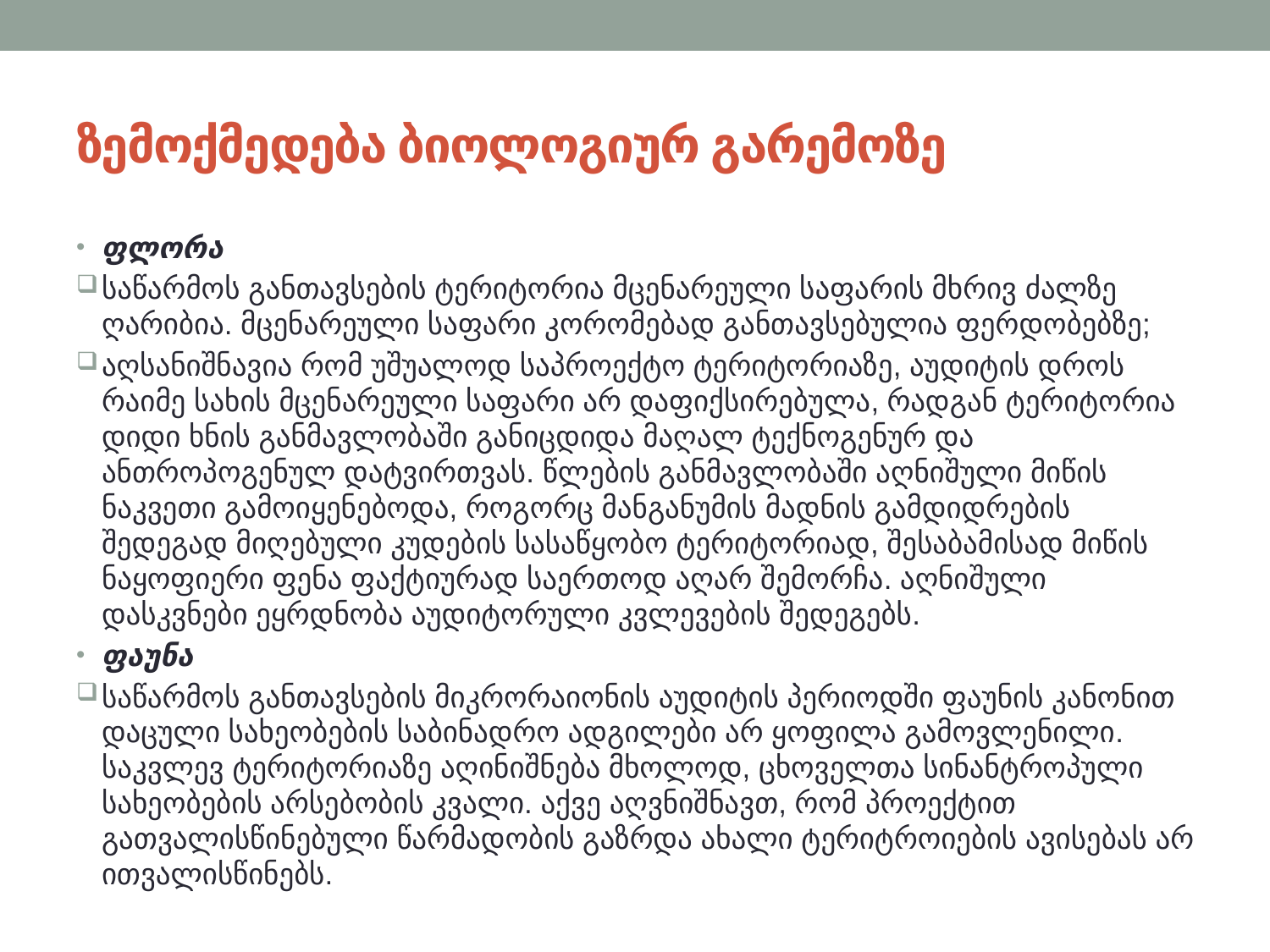

# ზემოქმედება ბიოლოგიურ გარემოზე
ფლორა
საწარმოს განთავსების ტერიტორია მცენარეული საფარის მხრივ ძალზე ღარიბია. მცენარეული საფარი კორომებად განთავსებულია ფერდობებზე;
აღსანიშნავია რომ უშუალოდ საპროექტო ტერიტორიაზე, აუდიტის დროს რაიმე სახის მცენარეული საფარი არ დაფიქსირებულა, რადგან ტერიტორია დიდი ხნის განმავლობაში განიცდიდა მაღალ ტექნოგენურ და ანთროპოგენულ დატვირთვას. წლების განმავლობაში აღნიშული მიწის ნაკვეთი გამოიყენებოდა, როგორც მანგანუმის მადნის გამდიდრების შედეგად მიღებული კუდების სასაწყობო ტერიტორიად, შესაბამისად მიწის ნაყოფიერი ფენა ფაქტიურად საერთოდ აღარ შემორჩა. აღნიშული დასკვნები ეყრდნობა აუდიტორული კვლევების შედეგებს.
ფაუნა
საწარმოს განთავსების მიკრორაიონის აუდიტის პერიოდში ფაუნის კანონით დაცული სახეობების საბინადრო ადგილები არ ყოფილა გამოვლენილი. საკვლევ ტერიტორიაზე აღინიშნება მხოლოდ, ცხოველთა სინანტროპული სახეობების არსებობის კვალი. აქვე აღვნიშნავთ, რომ პროექტით გათვალისწინებული წარმადობის გაზრდა ახალი ტერიტროიების ავისებას არ ითვალისწინებს.